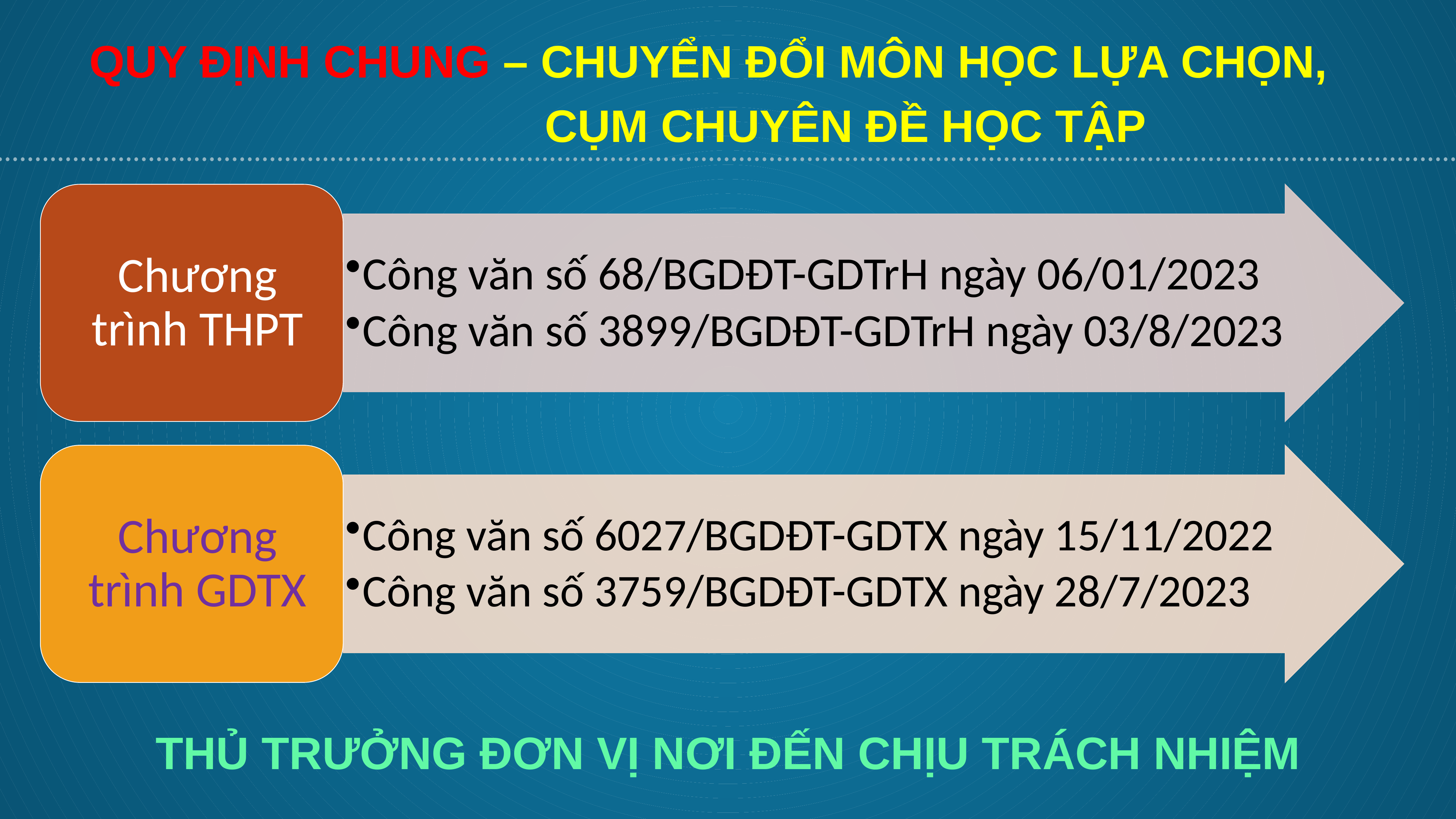

QUY ĐỊNH CHUNG – CHUYỂN ĐỔI MÔN HỌC LỰA CHỌN,
                                    CỤM CHUYÊN ĐỀ HỌC TẬP
Công văn số 68/BGDĐT-GDTrH ngày 06/01/2023
Công văn số 3899/BGDĐT-GDTrH ngày 03/8/2023
Chương trình THPT
Công văn số 6027/BGDĐT-GDTX ngày 15/11/2022
Công văn số 3759/BGDĐT-GDTX ngày 28/7/2023
Chương trình GDTX
THỦ TRƯỞNG ĐƠN VỊ NƠI ĐẾN CHỊU TRÁCH NHIỆM